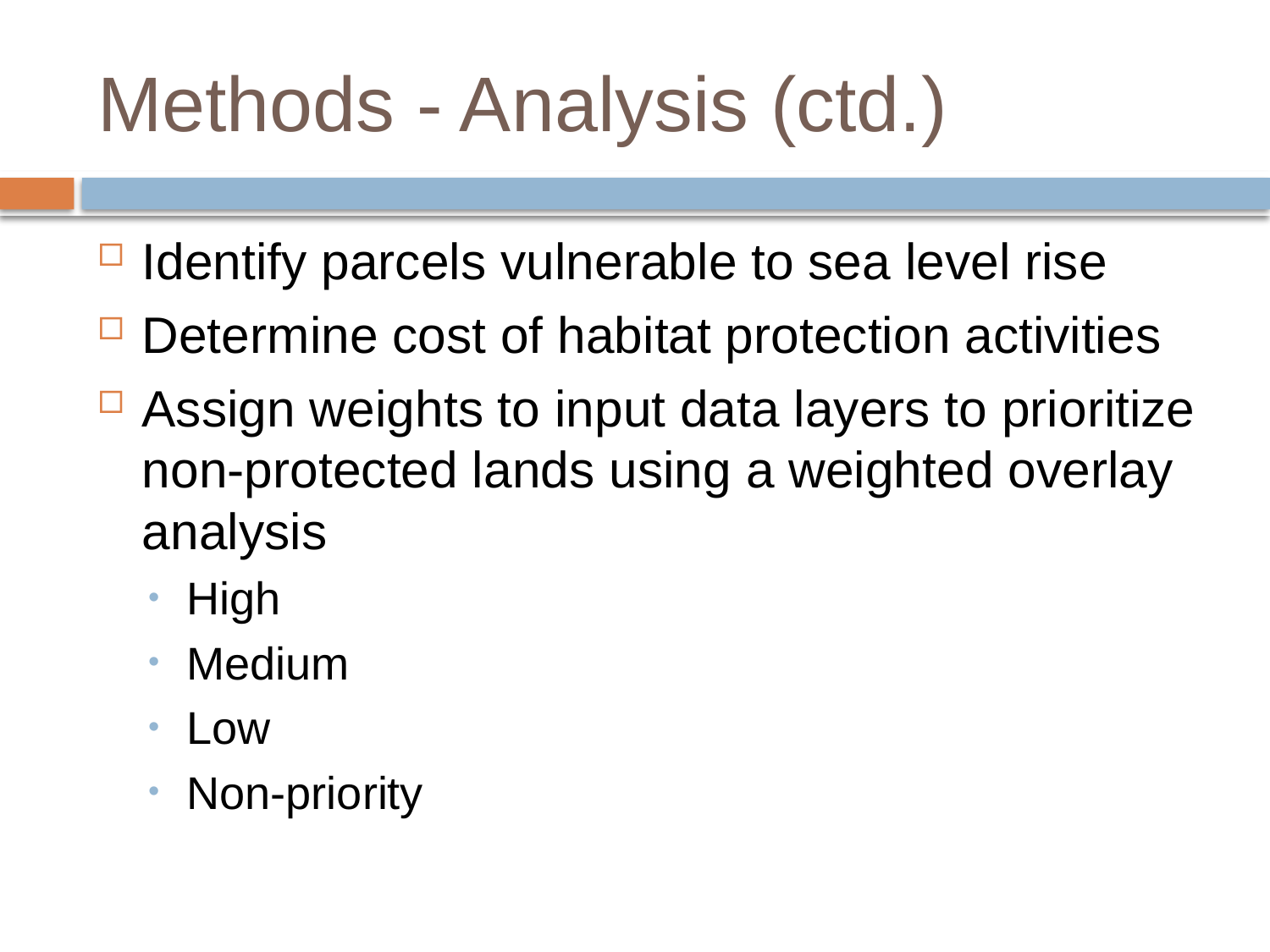

# Methods - Analysis (ctd.)
Identify parcels vulnerable to sea level rise
Determine cost of habitat protection activities
Assign weights to input data layers to prioritize non-protected lands using a weighted overlay analysis
High
Medium
Low
Non-priority